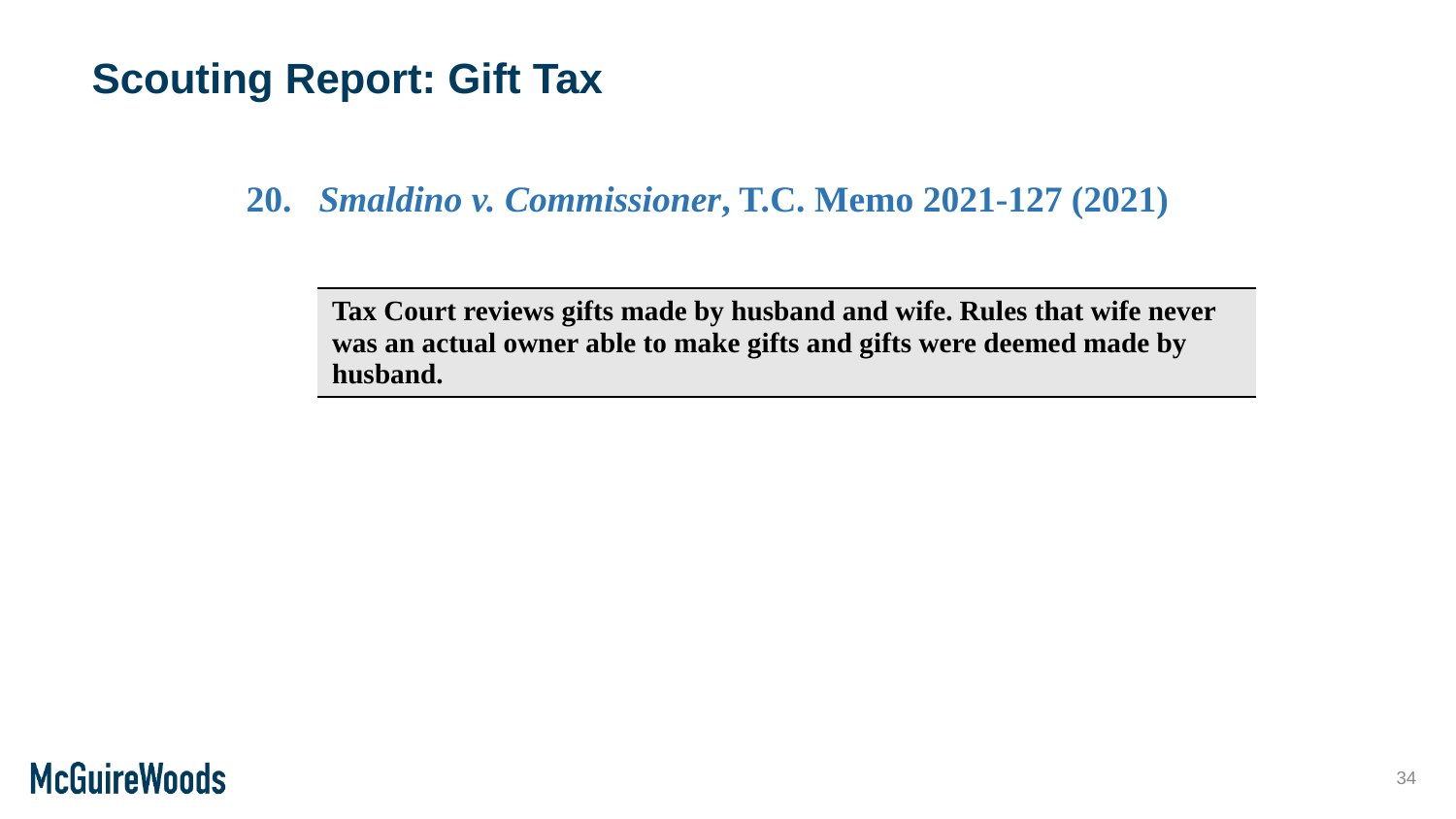

# Scouting Report: Gift Tax
20.	Smaldino v. Commissioner, T.C. Memo 2021-127 (2021)

| Tax Court reviews gifts made by husband and wife. Rules that wife never was an actual owner able to make gifts and gifts were deemed made by husband. |
| --- |

34